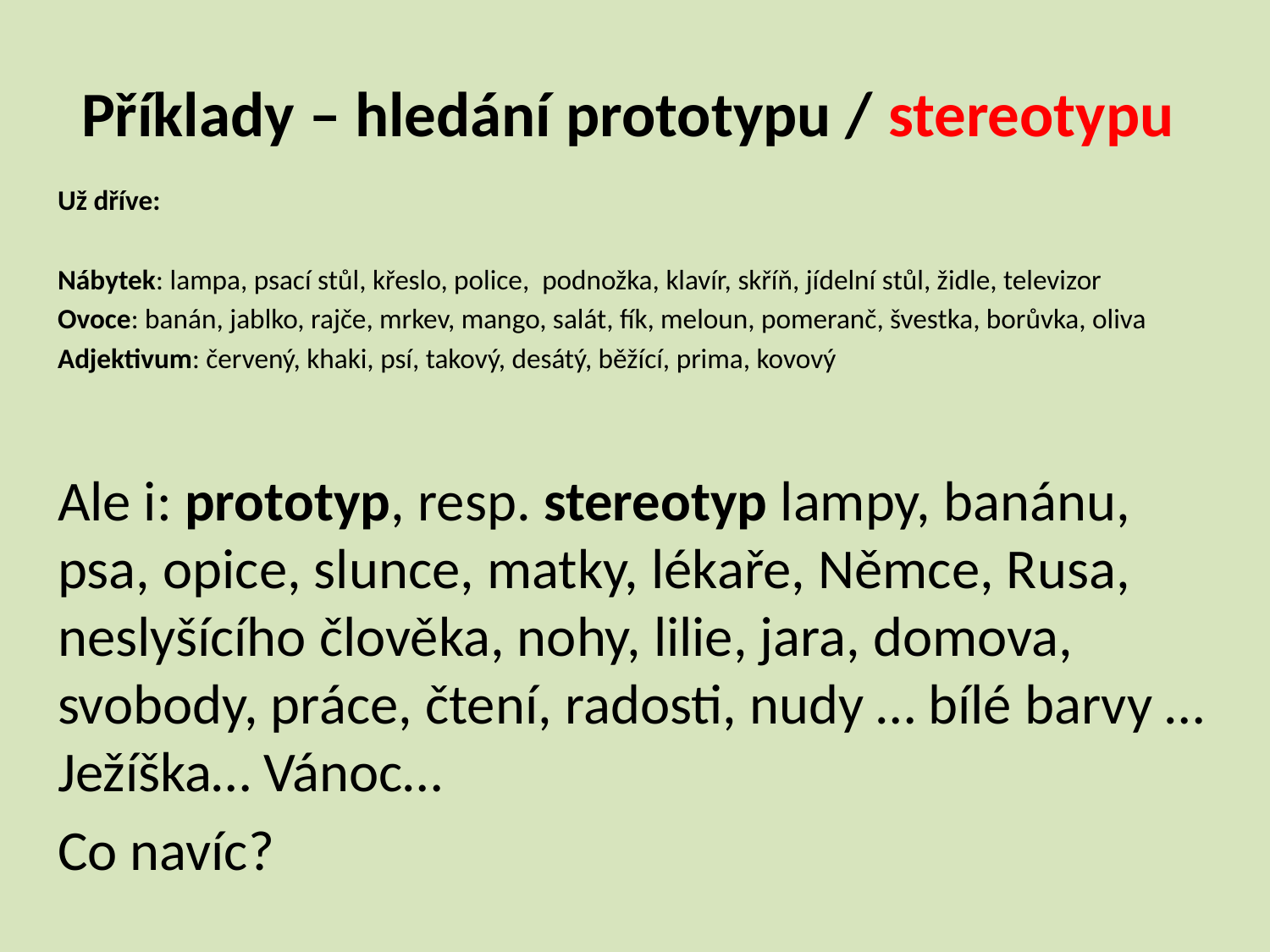

# Příklady – hledání prototypu / stereotypu
Už dříve:

Nábytek: lampa, psací stůl, křeslo, police,  podnožka, klavír, skříň, jídelní stůl, židle, televizor
Ovoce: banán, jablko, rajče, mrkev, mango, salát, fík, meloun, pomeranč, švestka, borůvka, oliva
Adjektivum: červený, khaki, psí, takový, desátý, běžící, prima, kovový

Ale i: prototyp, resp. stereotyp lampy, banánu, psa, opice, slunce, matky, lékaře, Němce, Rusa, neslyšícího člověka, nohy, lilie, jara, domova, svobody, práce, čtení, radosti, nudy … bílé barvy … Ježíška… Vánoc…
Co navíc?